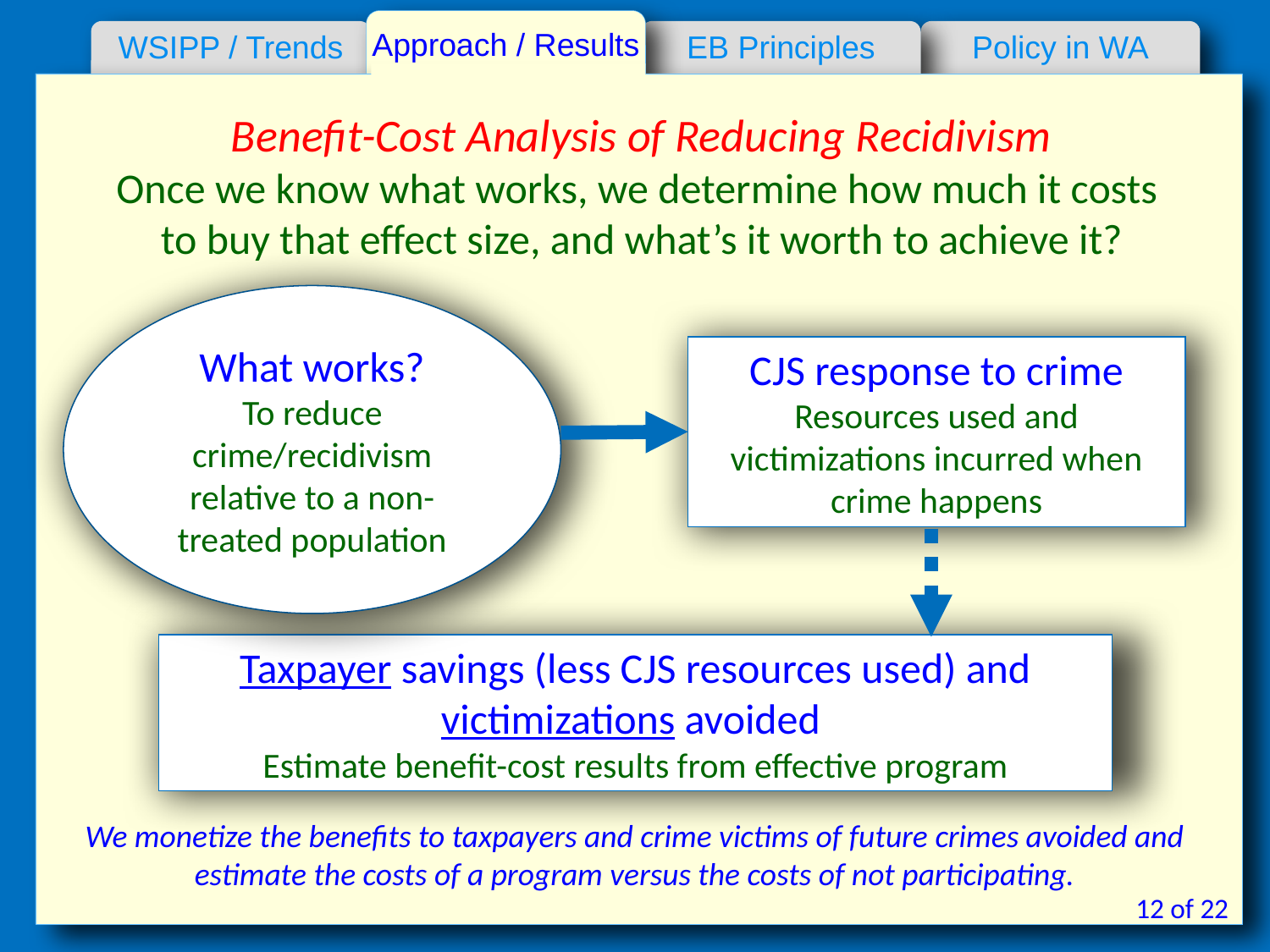

Approach / Results
WSIPP / Trends
EB Principles
Policy in WA

Benefit-Cost Analysis of Reducing Recidivism
Once we know what works, we determine how much it costs
to buy that effect size, and what’s it worth to achieve it?
What works?
To reduce crime/recidivism relative to a non-treated population
CJS response to crime
Resources used and victimizations incurred when crime happens
Taxpayer savings (less CJS resources used) and victimizations avoided
Estimate benefit-cost results from effective program
We monetize the benefits to taxpayers and crime victims of future crimes avoided and estimate the costs of a program versus the costs of not participating.
12 of 22